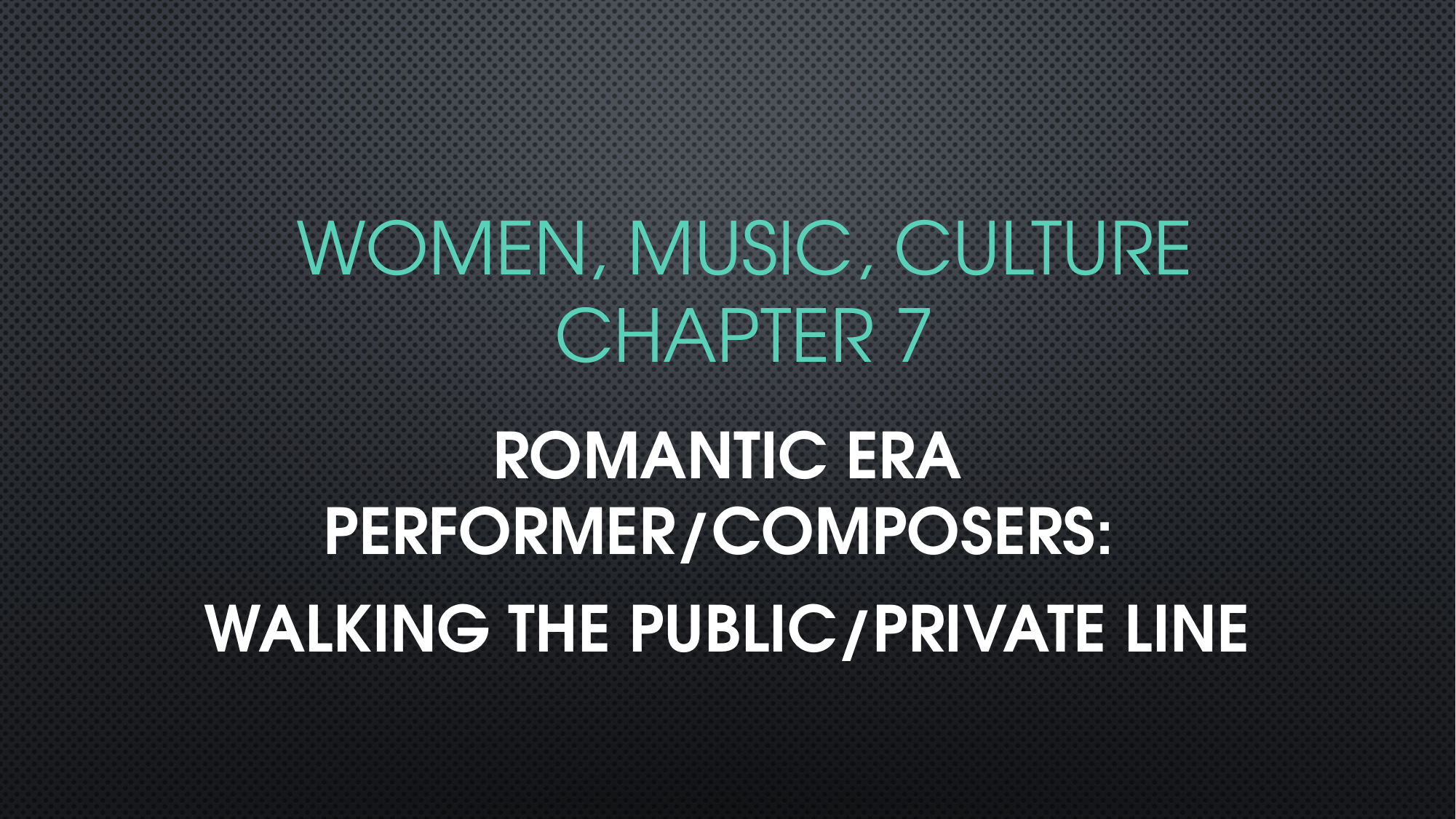

# Women, Music, Culture Chapter 7
Romantic Era Performer/Composers:
Walking the Public/Private Line